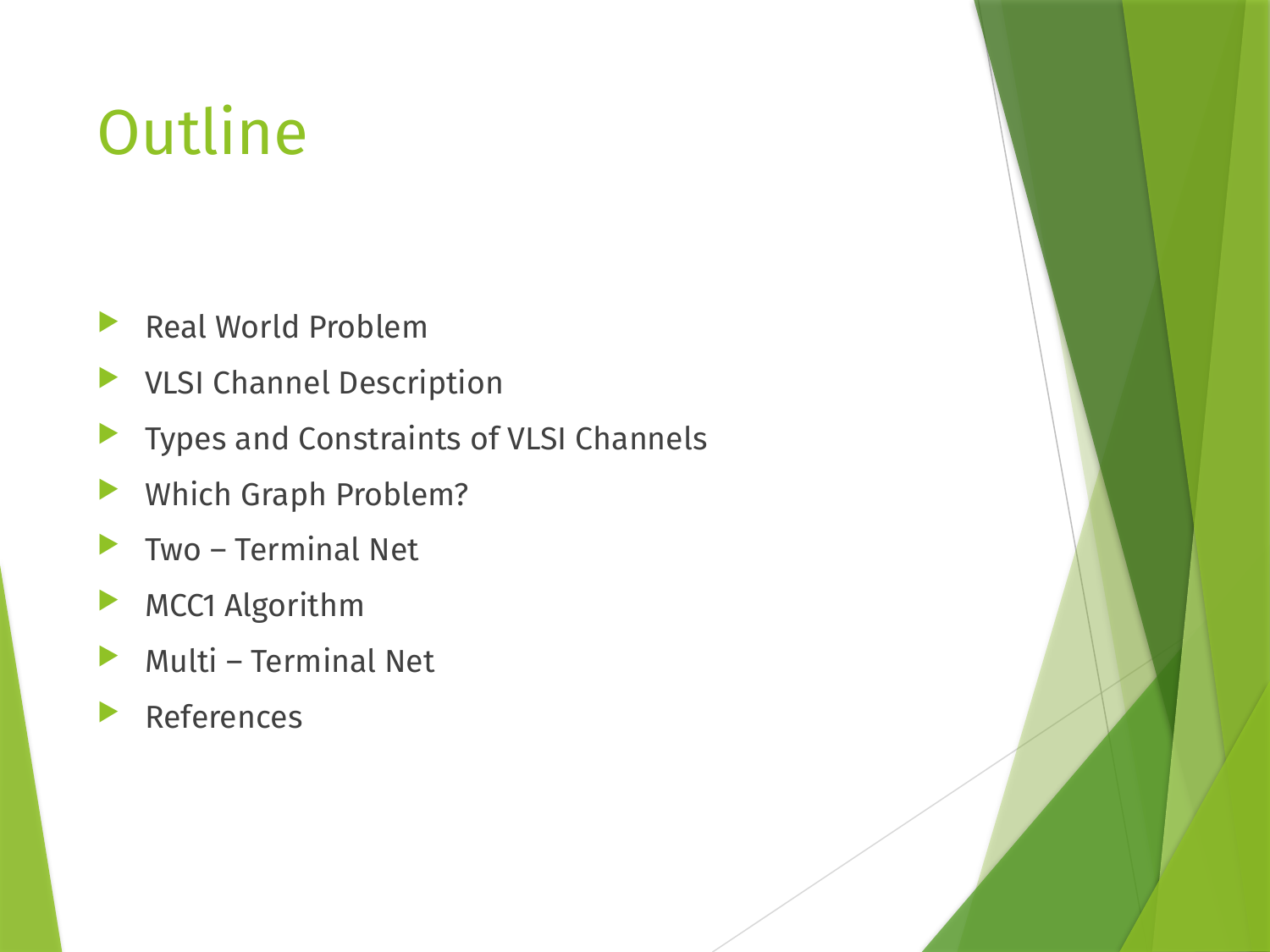

# Outline
Real World Problem
VLSI Channel Description
Types and Constraints of VLSI Channels
Which Graph Problem?
Two – Terminal Net
MCC1 Algorithm
Multi – Terminal Net
References